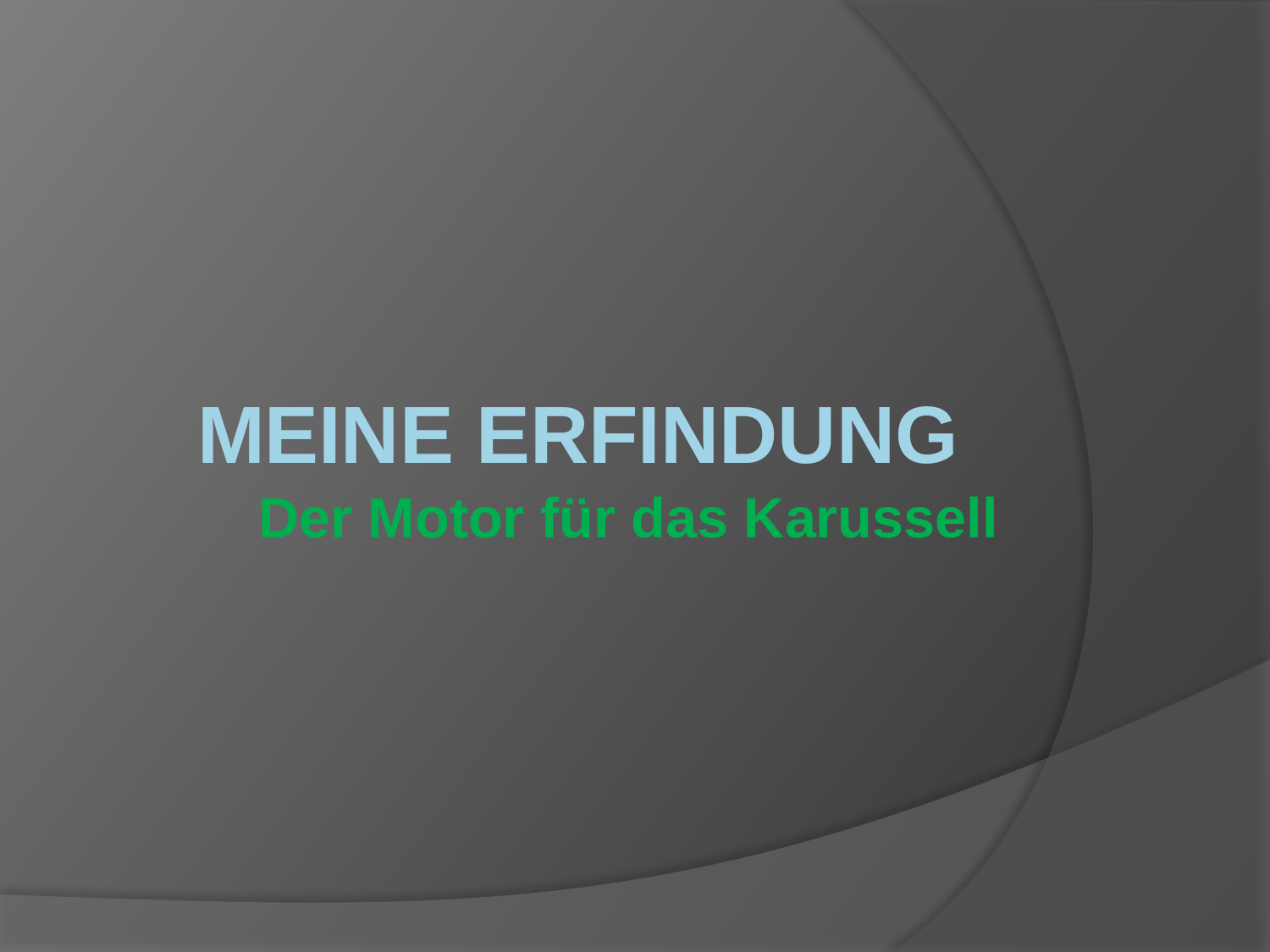

Der Motor für das Karussell
# Meine Erfindung